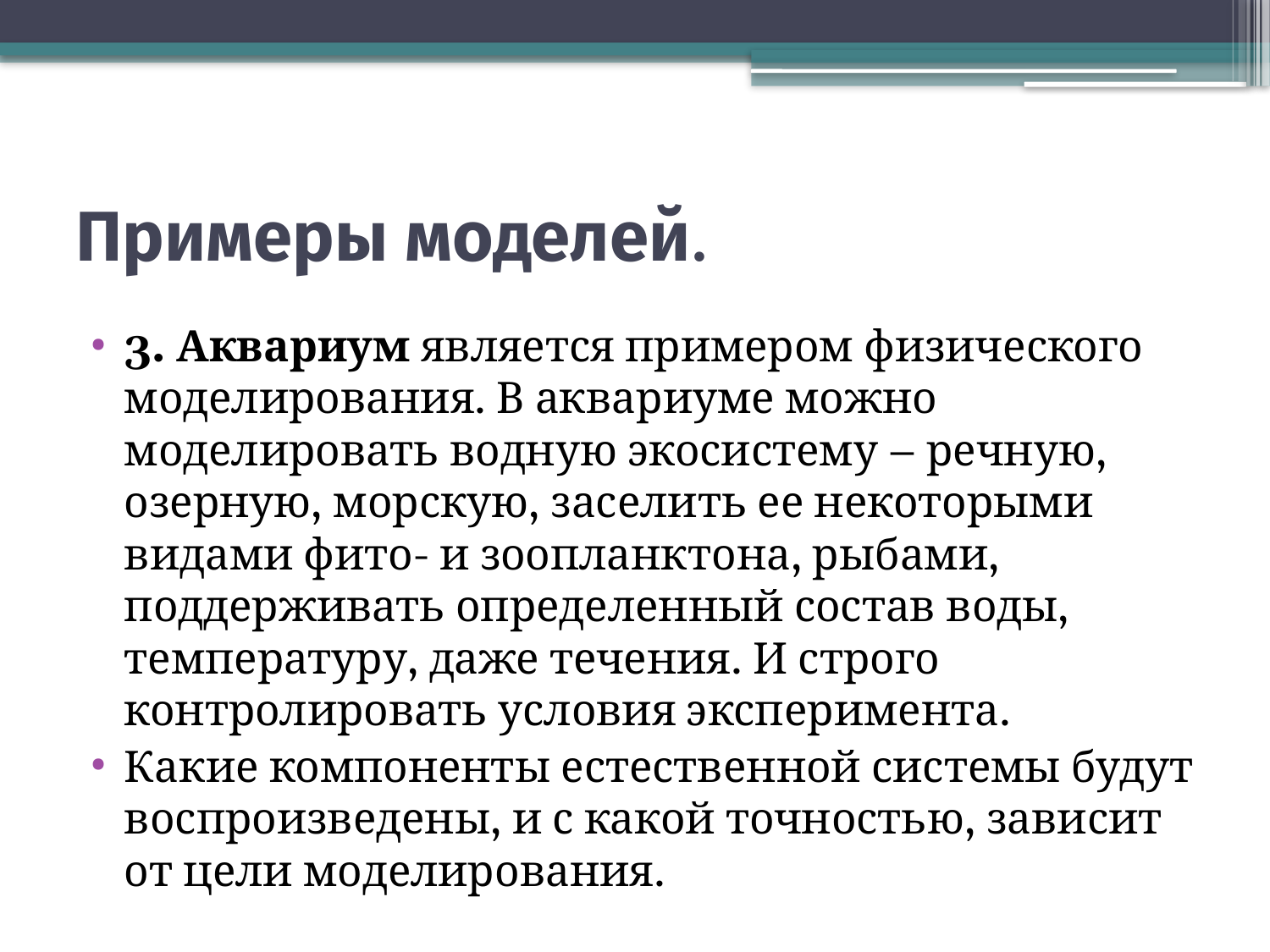

# Примеры моделей.
3. Аквариум является примером физического моделирования. В аквариуме можно моделировать водную экосистему – речную, озерную, морскую, заселить ее некоторыми видами фито- и зоопланктона, рыбами, поддерживать определенный состав воды, температуру, даже течения. И строго контролировать условия эксперимента.
Какие компоненты естественной системы будут воспроизведены, и с какой точностью, зависит от цели моделирования.